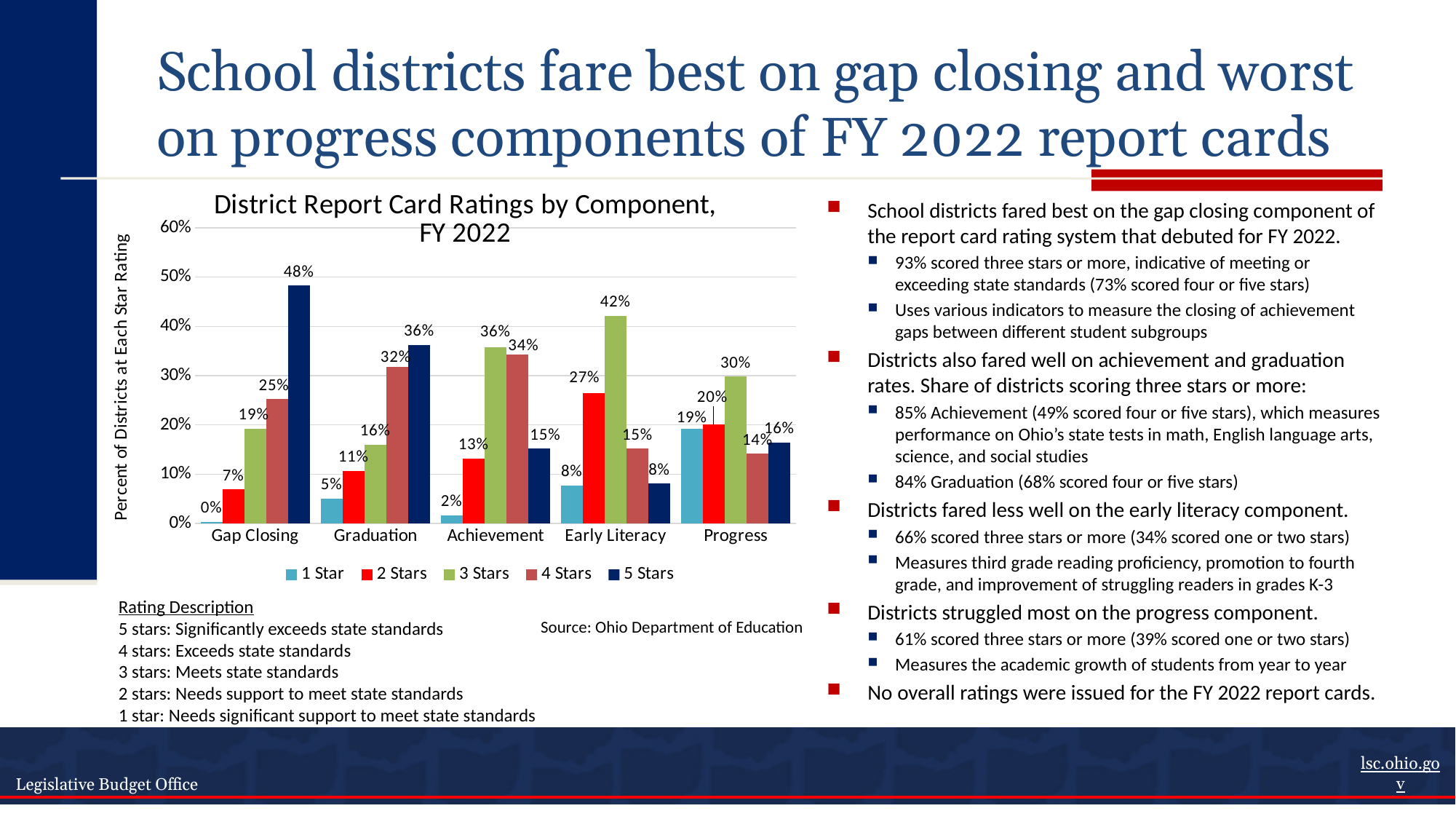

# School districts fare best on gap closing and worst on progress components of FY 2022 report cards

### Chart: District Report Card Ratings by Component, FY 2022

| Category | 1 Star | 2 Stars | 3 Stars | 4 Stars | 5 Stars |
|---|---|---|---|---|---|
| Gap Closing | 0.0032948929159802307 | 0.06919275123558484 | 0.1927512355848435 | 0.25205930807248766 | 0.4827018121911038 |
| Graduation | 0.051070840197693576 | 0.1070840197693575 | 0.15980230642504117 | 0.31795716639209226 | 0.3624382207578254 |
| Achievement | 0.016474464579901153 | 0.13179571663920922 | 0.357495881383855 | 0.342668863261944 | 0.1515650741350906 |
| Early Literacy | 0.07742998352553541 | 0.2652388797364086 | 0.42174629324546953 | 0.1515650741350906 | 0.08072487644151564 |
| Progress | 0.1927512355848435 | 0.20098846787479407 | 0.2981878088962109 | 0.1416803953871499 | 0.16474464579901152 |
School districts fared best on the gap closing component of the report card rating system that debuted for FY 2022.
93% scored three stars or more, indicative of meeting or exceeding state standards (73% scored four or five stars)
Uses various indicators to measure the closing of achievement gaps between different student subgroups
Districts also fared well on achievement and graduation rates. Share of districts scoring three stars or more:
85% Achievement (49% scored four or five stars), which measures performance on Ohio’s state tests in math, English language arts, science, and social studies
84% Graduation (68% scored four or five stars)
Districts fared less well on the early literacy component.
66% scored three stars or more (34% scored one or two stars)
Measures third grade reading proficiency, promotion to fourth grade, and improvement of struggling readers in grades K-3
Districts struggled most on the progress component.
61% scored three stars or more (39% scored one or two stars)
Measures the academic growth of students from year to year
No overall ratings were issued for the FY 2022 report cards.

Rating Description
5 stars: Significantly exceeds state standards
4 stars: Exceeds state standards
3 stars: Meets state standards
2 stars: Needs support to meet state standards
1 star: Needs significant support to meet state standards
Source: Ohio Department of Education